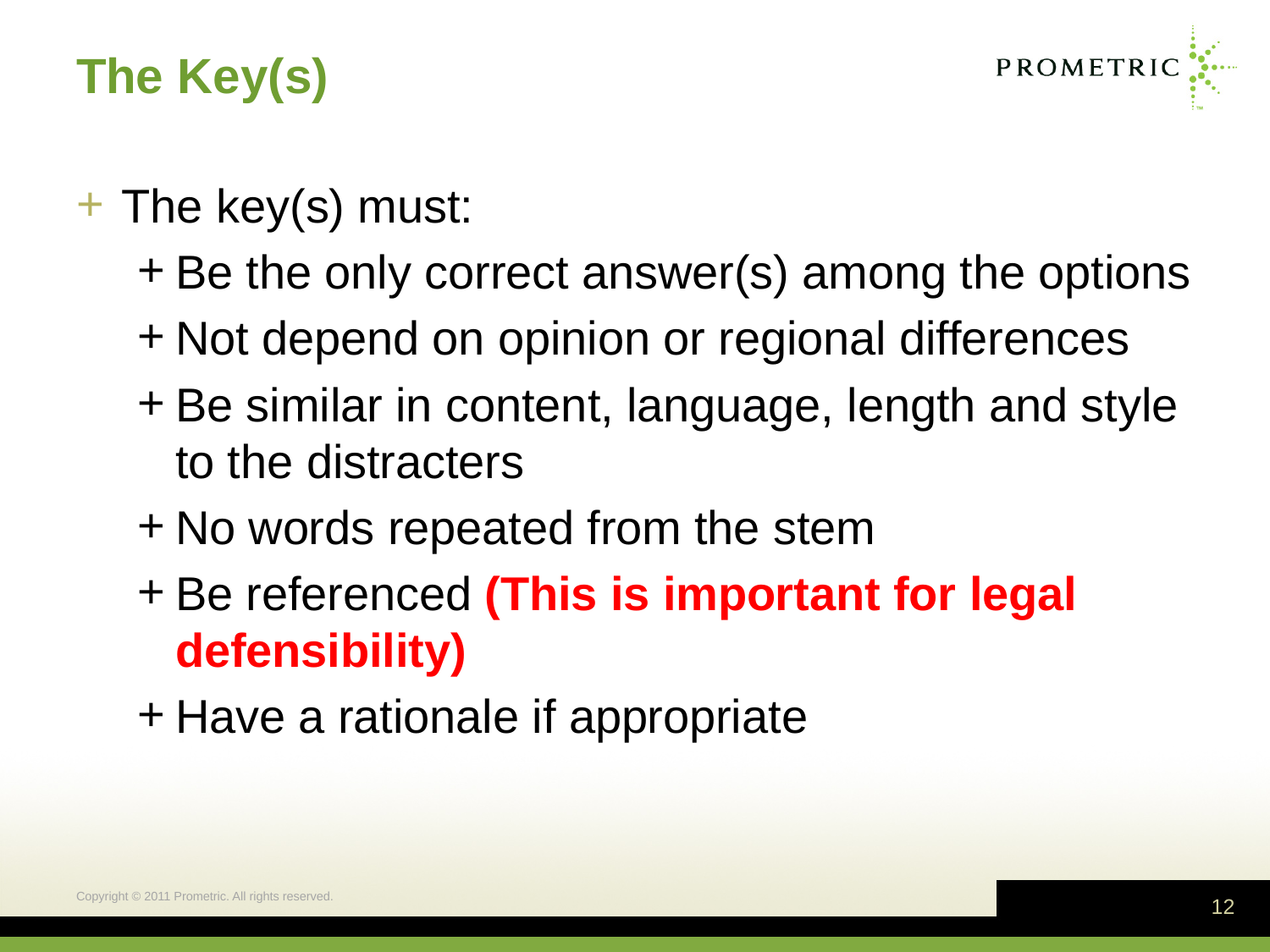

# The Key(s)
The key(s) must:
Be the only correct answer(s) among the options
Not depend on opinion or regional differences
Be similar in content, language, length and style to the distracters
No words repeated from the stem
Be referenced (This is important for legal defensibility)
Have a rationale if appropriate

Copyright © 2011 Prometric. All rights reserved.
12